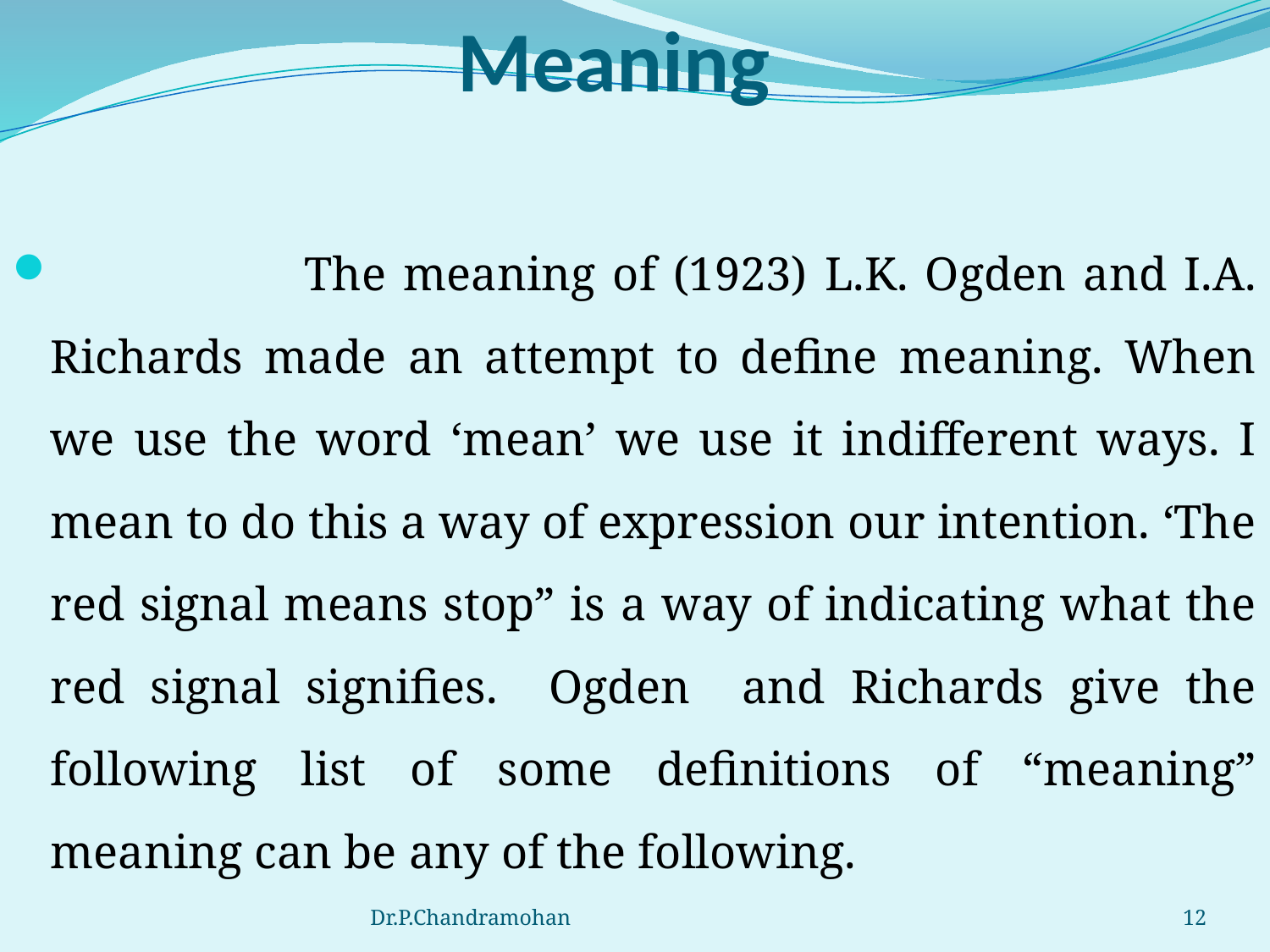

# Meaning
		The meaning of (1923) L.K. Ogden and I.A. Richards made an attempt to define meaning. When we use the word ‘mean’ we use it indifferent ways. I mean to do this a way of expression our intention. ‘The red signal means stop” is a way of indicating what the red signal signifies.  Ogden  and Richards give the following list of some definitions of “meaning” meaning can be any of the following.

Dr.P.Chandramohan
12